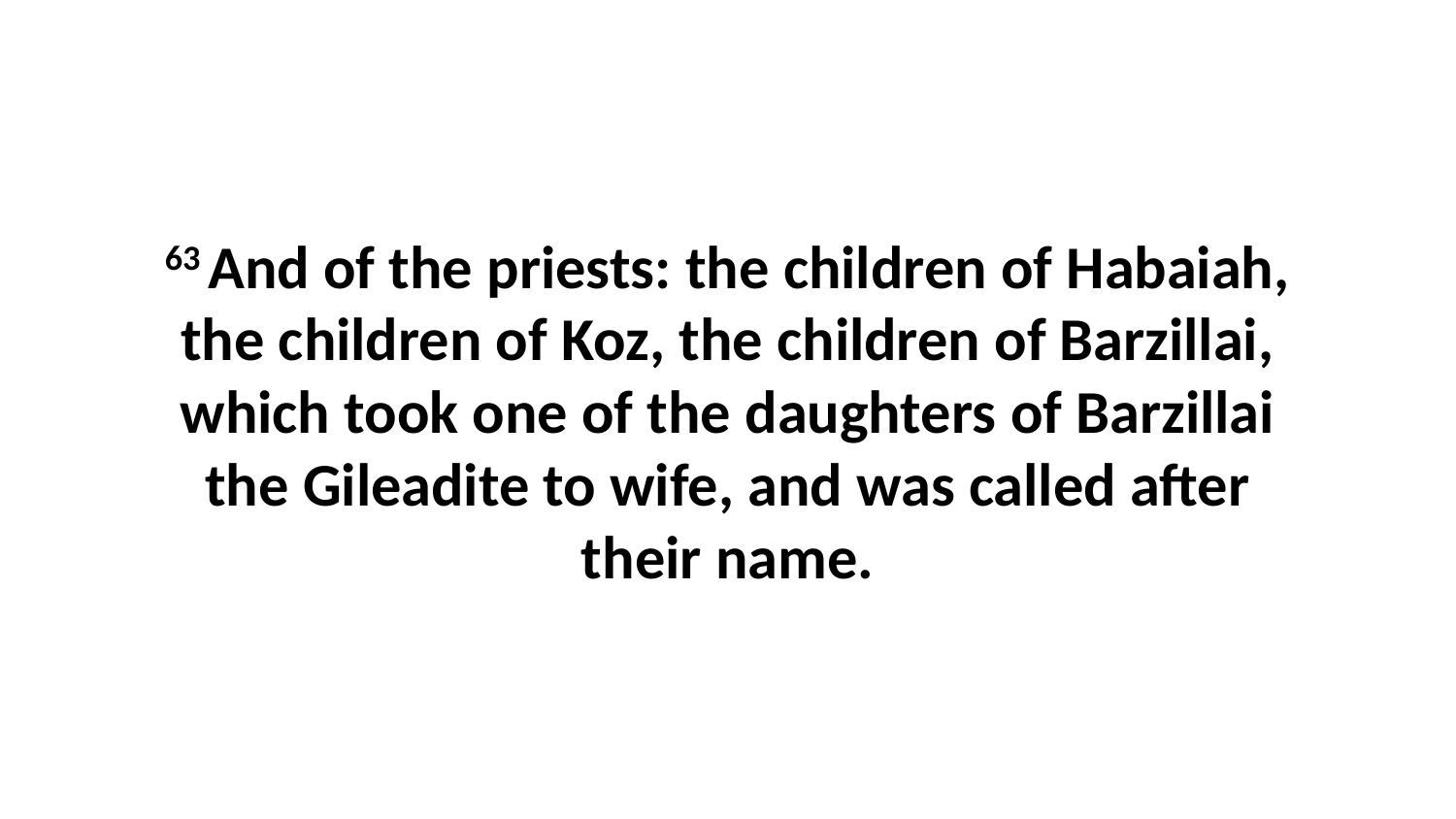

63 And of the priests: the children of Habaiah, the children of Koz, the children of Barzillai, which took one of the daughters of Barzillai the Gileadite to wife, and was called after their name.